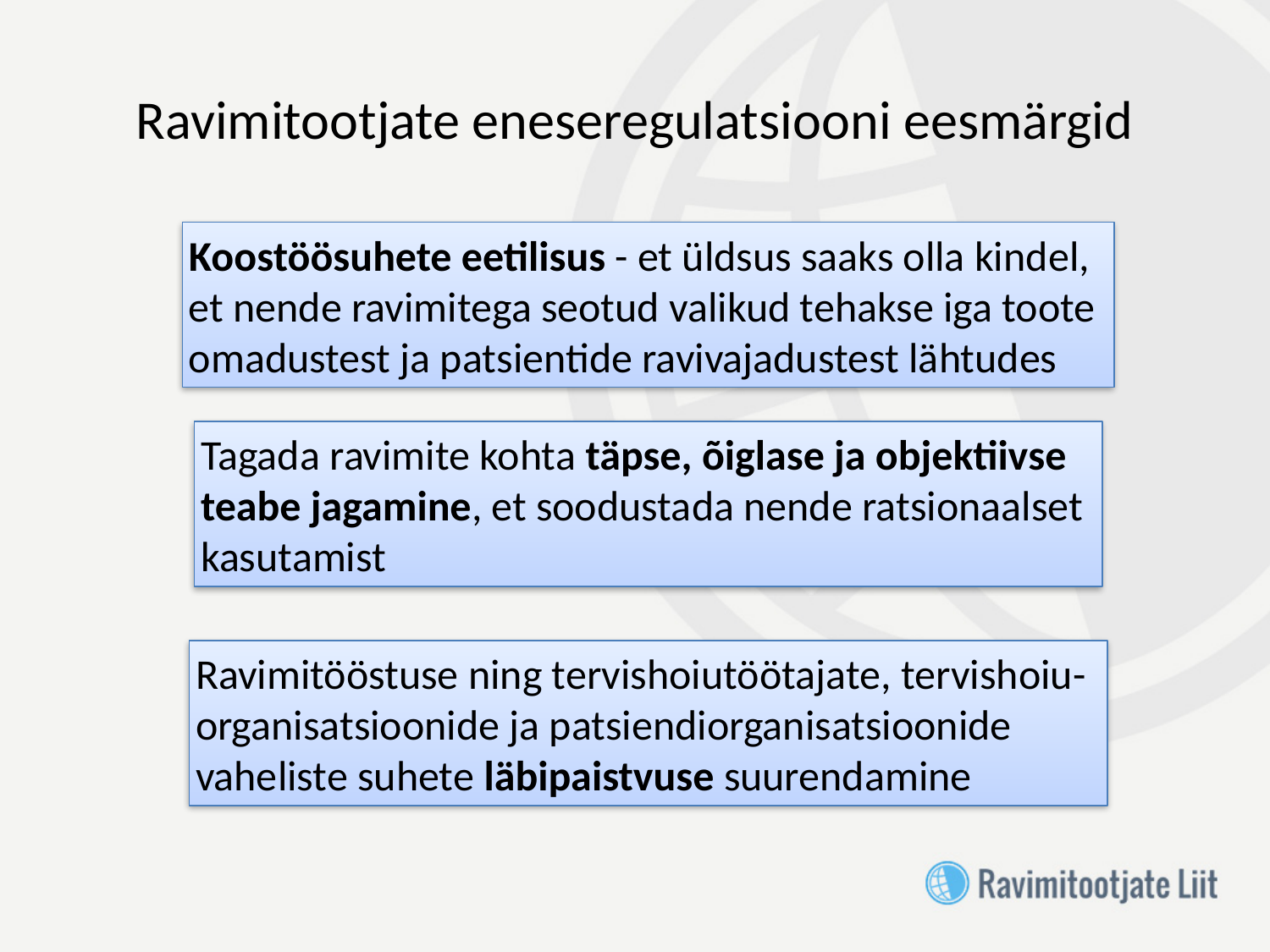

# Ravimitootjate eneseregulatsiooni eesmärgid
Koostöösuhete eetilisus - et üldsus saaks olla kindel, et nende ravimitega seotud valikud tehakse iga toote omadustest ja patsientide ravivajadustest lähtudes
Tagada ravimite kohta täpse, õiglase ja objektiivse teabe jagamine, et soodustada nende ratsionaalset kasutamist
Ravimitööstuse ning tervishoiutöötajate, tervishoiu-organisatsioonide ja patsiendiorganisatsioonide       vaheliste suhete läbipaistvuse suurendamine